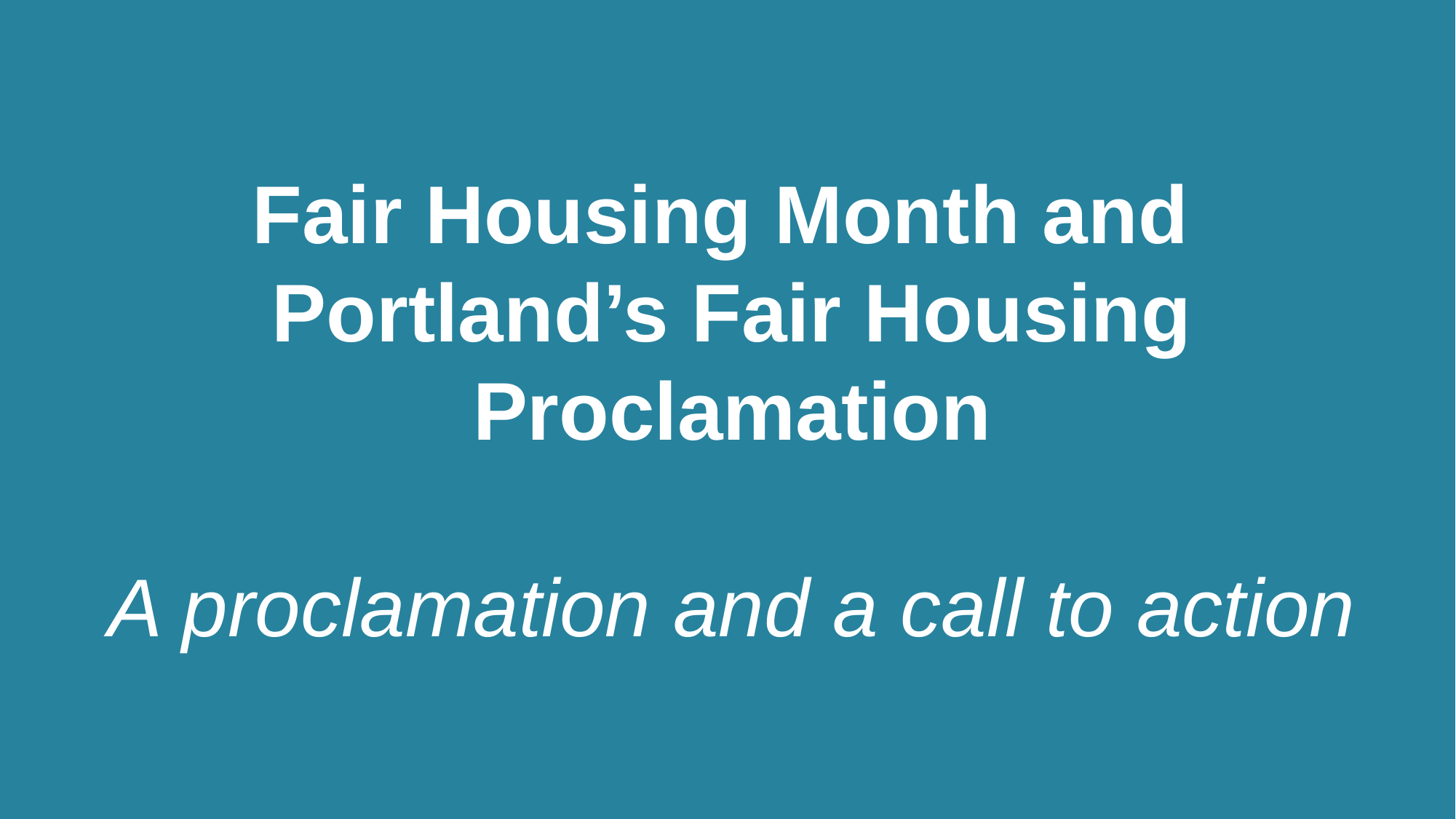

# Fair Housing Month and Portland’s Fair Housing Proclamation A proclamation and a call to action